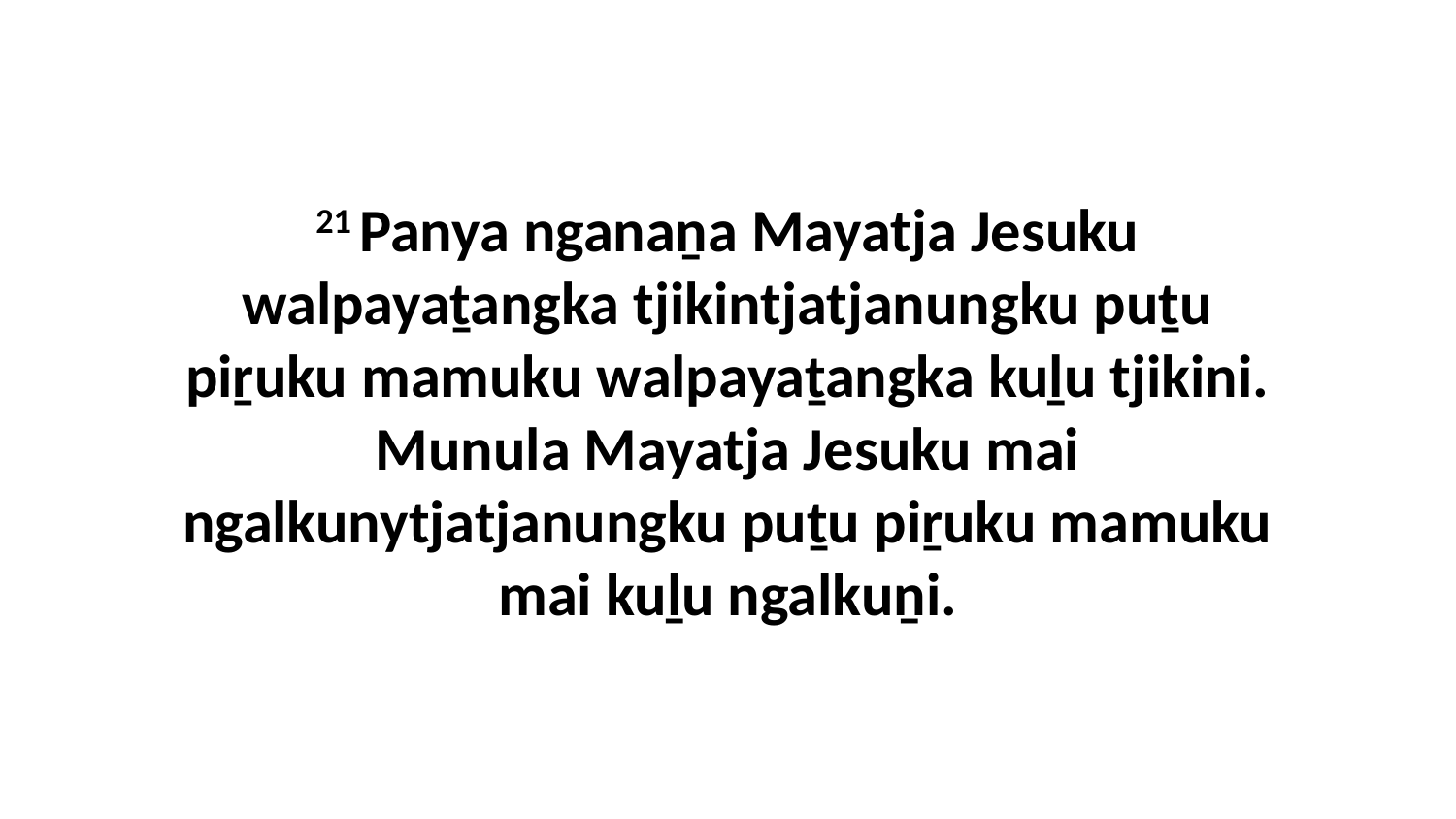

21 Panya nganaṉa Mayatja Jesuku walpayaṯangka tjikintjatjanungku puṯu piṟuku mamuku walpayaṯangka kuḻu tjikini. Munula Mayatja Jesuku mai ngalkunytjatjanungku puṯu piṟuku mamuku mai kuḻu ngalkuṉi.